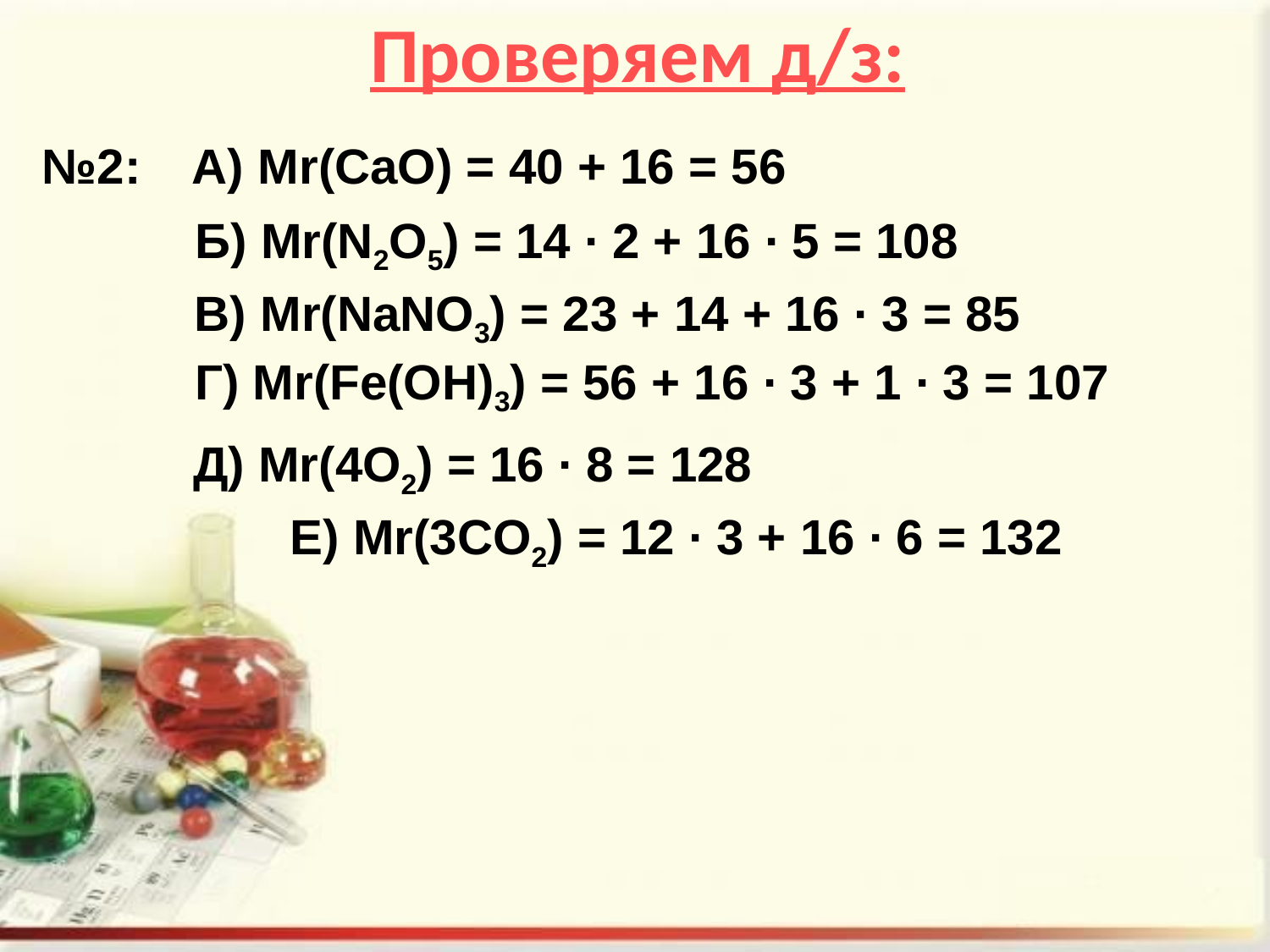

# Проверяем д/з:
№2:
А) Mr(CaO) = 40 + 16 = 56
Б) Mr(N2O5) = 14 ∙ 2 + 16 ∙ 5 = 108
В) Mr(NaNO3) = 23 + 14 + 16 ∙ 3 = 85
Г) Mr(Fe(OH)3) = 56 + 16 ∙ 3 + 1 ∙ 3 = 107
Д) Mr(4O2) = 16 ∙ 8 = 128
Е) Mr(3CO2) = 12 ∙ 3 + 16 ∙ 6 = 132